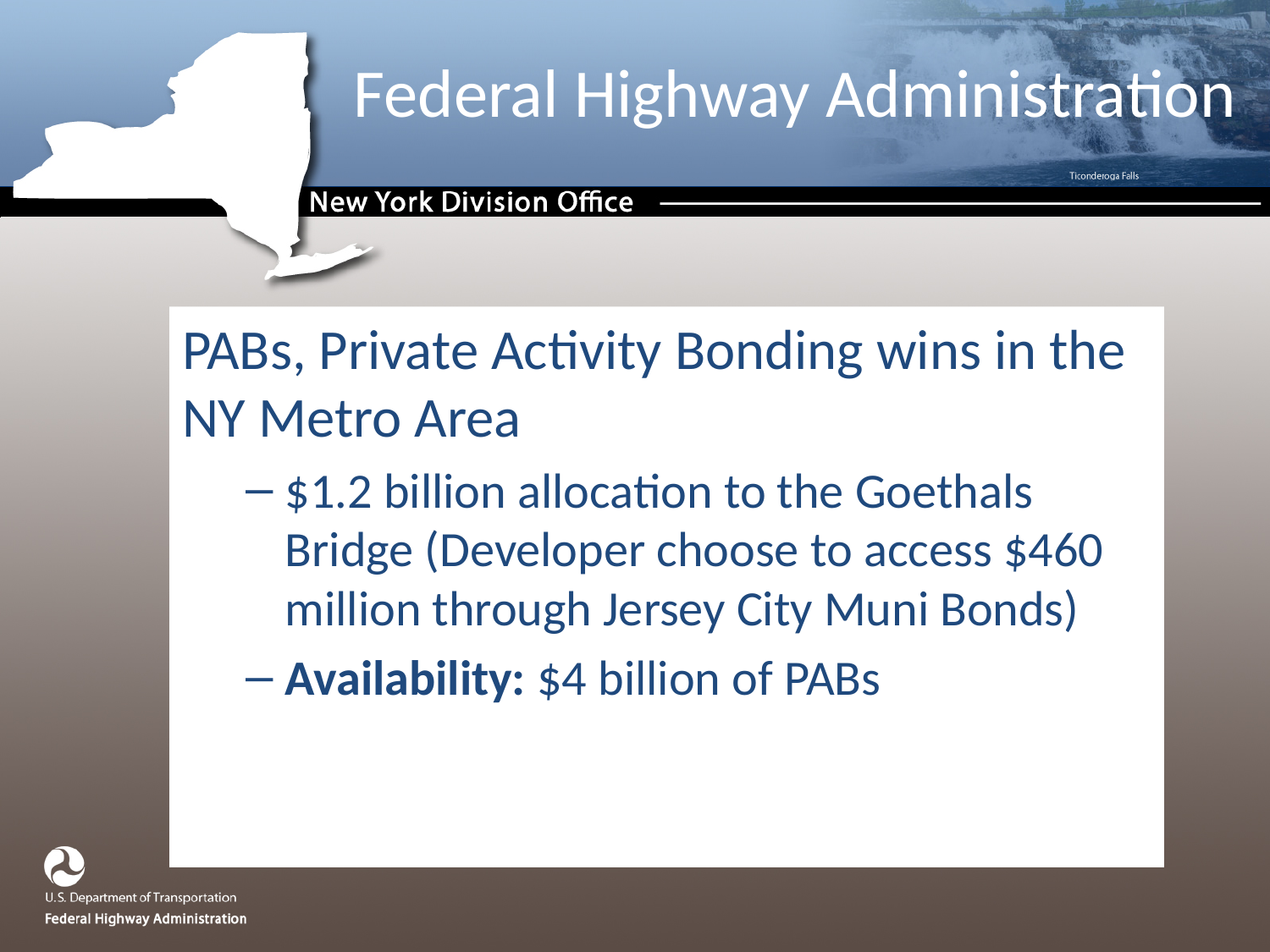

# Federal Highway Administration
PABs, Private Activity Bonding wins in the NY Metro Area
$1.2 billion allocation to the Goethals Bridge (Developer choose to access $460 million through Jersey City Muni Bonds)
Availability: $4 billion of PABs